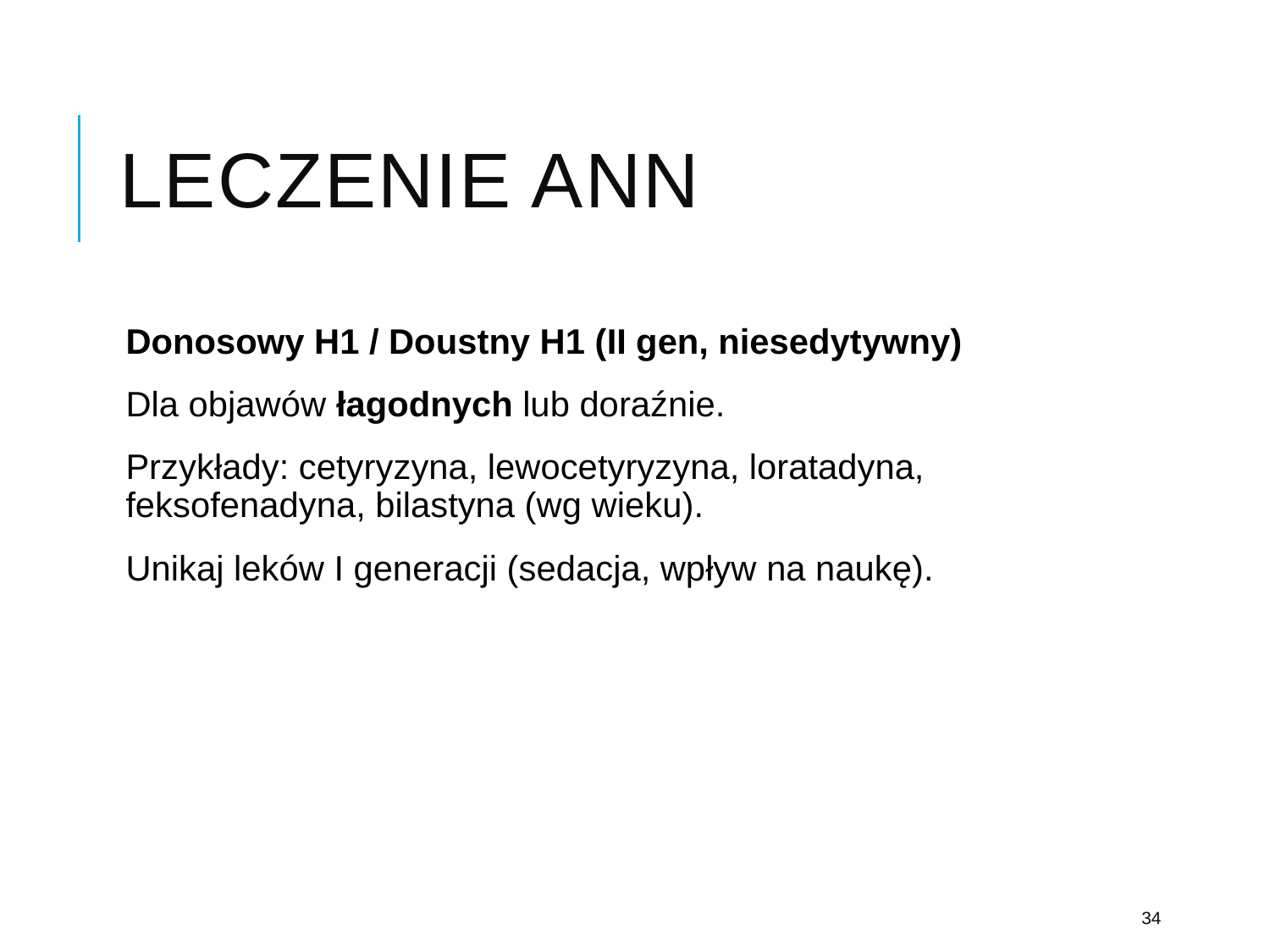

# Leczenie ANN
Donosowy H1 / Doustny H1 (II gen, niesedytywny)
Dla objawów łagodnych lub doraźnie.
Przykłady: cetyryzyna, lewocetyryzyna, loratadyna, feksofenadyna, bilastyna (wg wieku).
Unikaj leków I generacji (sedacja, wpływ na naukę).

34